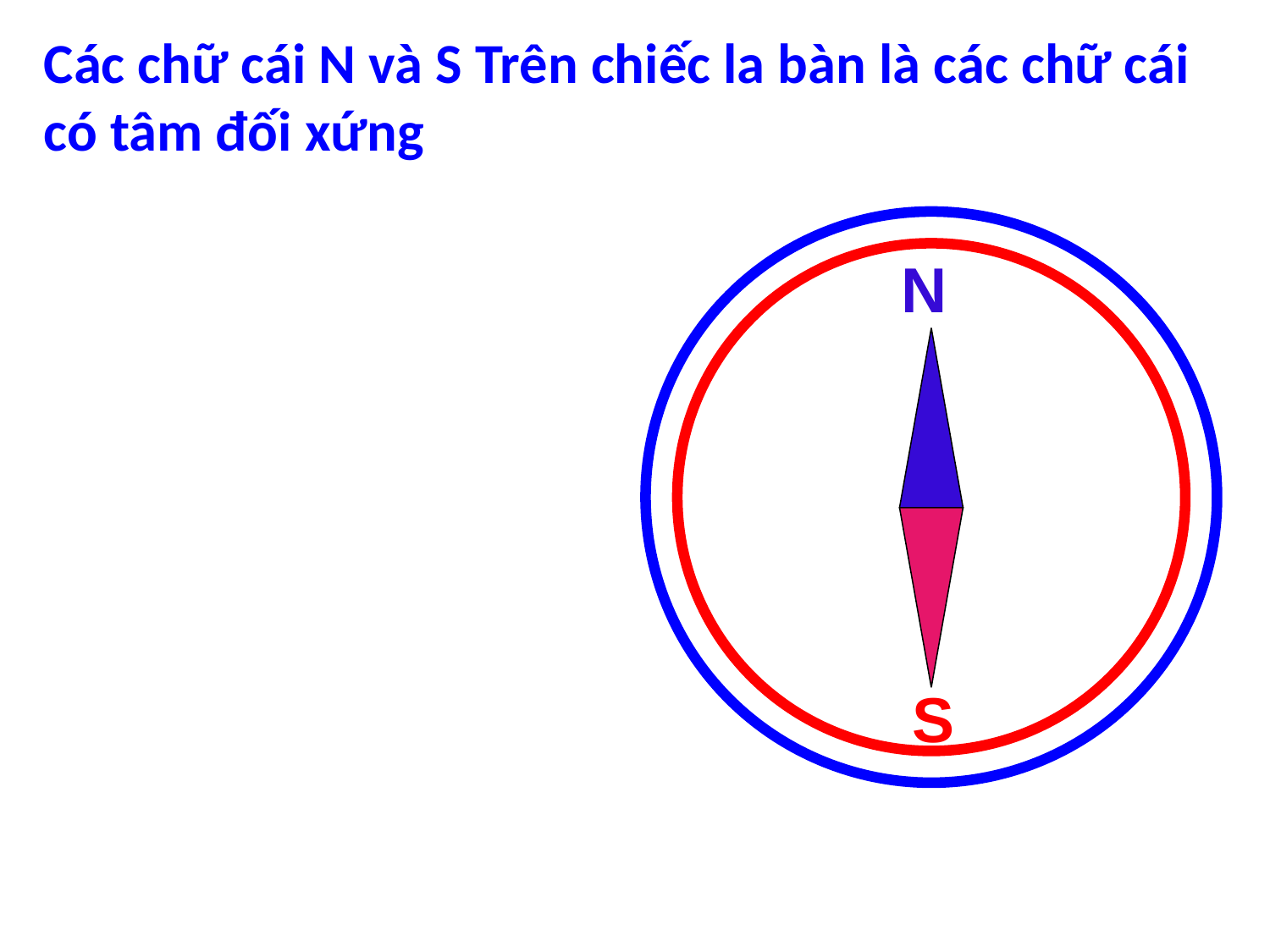

Các chữ cái N và S Trên chiếc la bàn là các chữ cái có tâm đối xứng

N

S